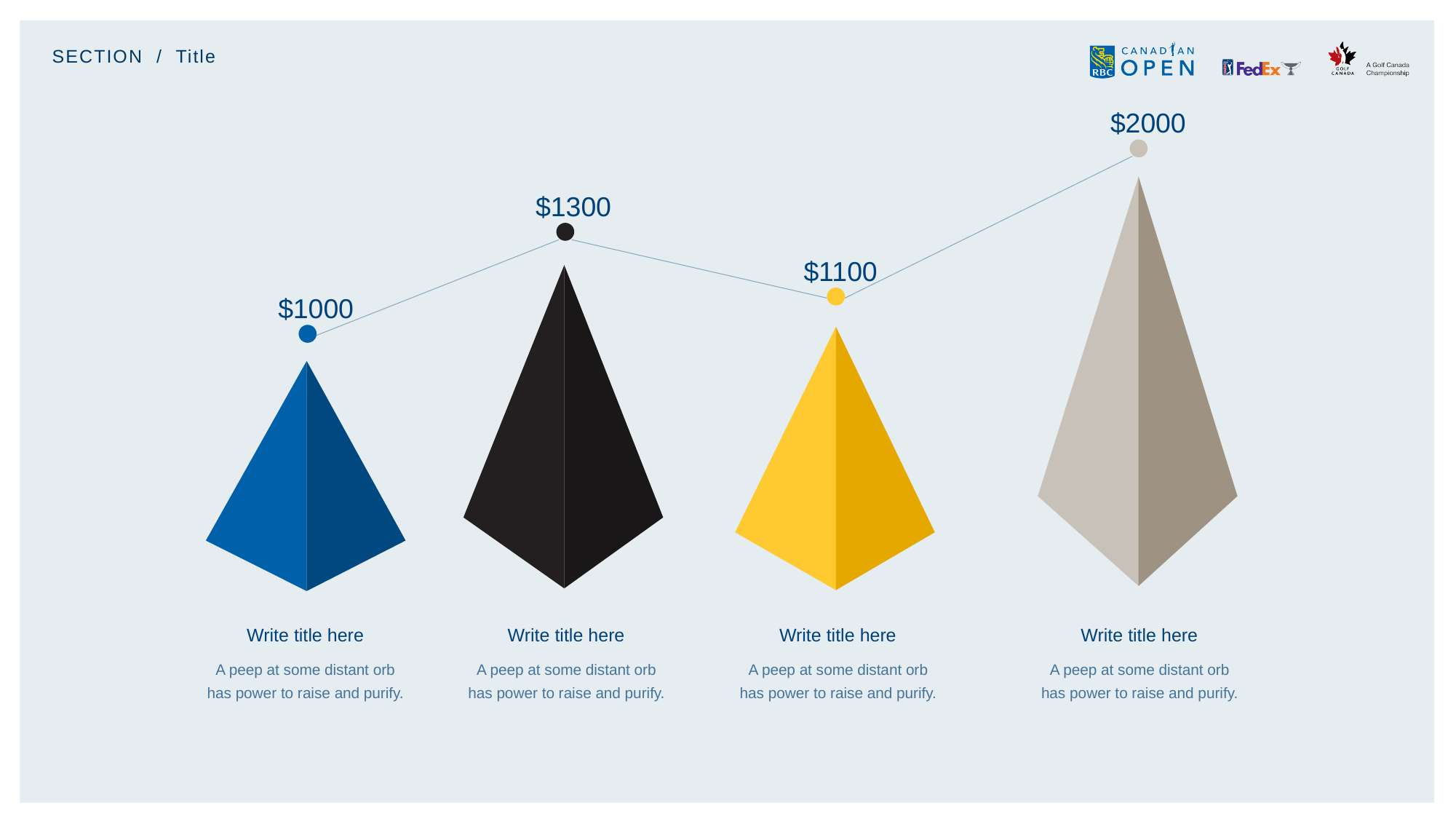

SECTION  /  Title
$2000

$1300

$1100

$1000

Write title here
A peep at some distant orb has power to raise and purify.
Write title here
A peep at some distant orb has power to raise and purify.
Write title here
A peep at some distant orb has power to raise and purify.
Write title here
A peep at some distant orb has power to raise and purify.